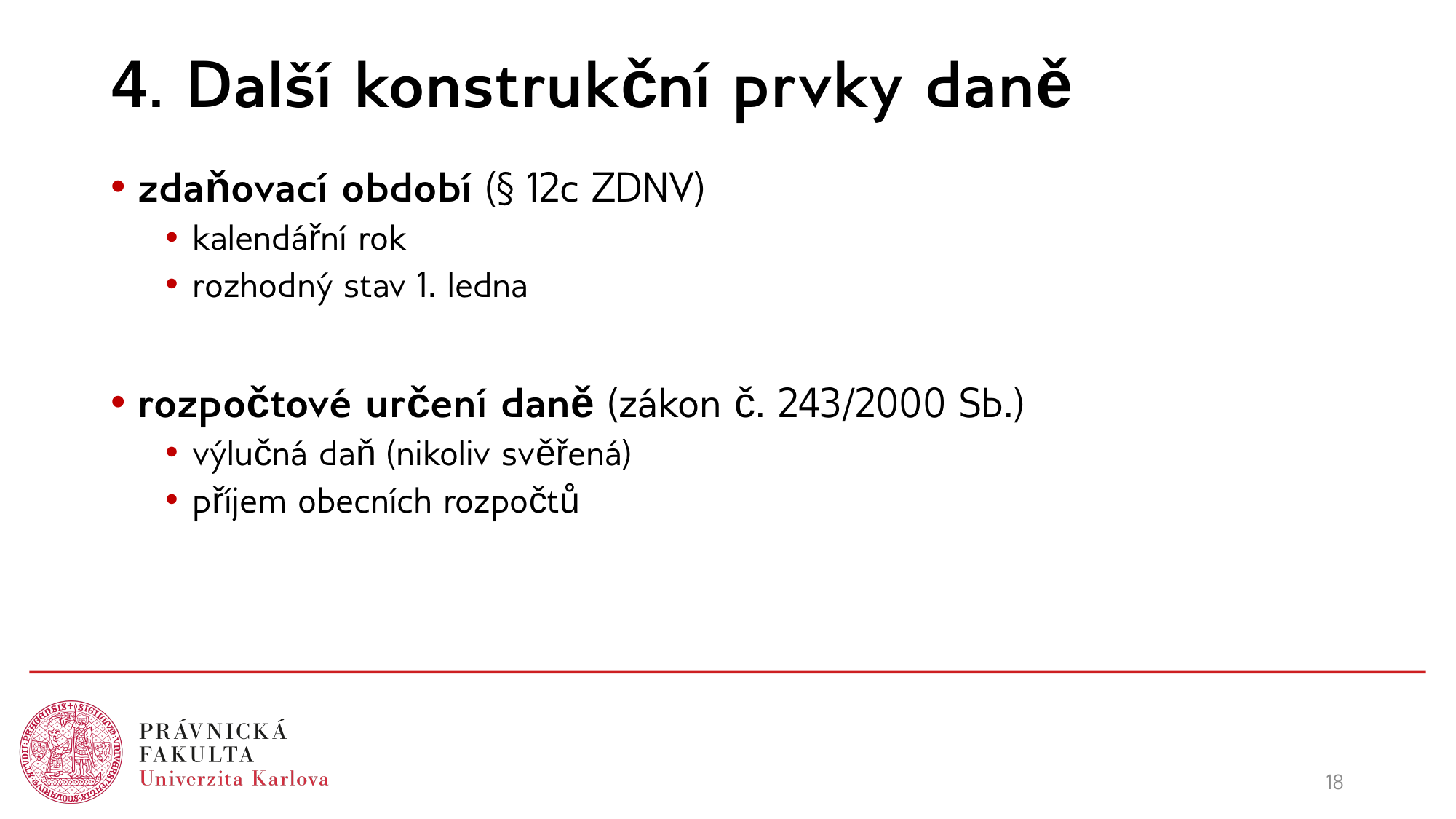

# 4. Další konstrukční prvky daně
zdaňovací období (§ 12c ZDNV)
kalendářní rok
rozhodný stav 1. ledna

rozpočtové určení daně (zákon č. 243/2000 Sb.)
výlučná daň (nikoliv svěřená)
příjem obecních rozpočtů

18